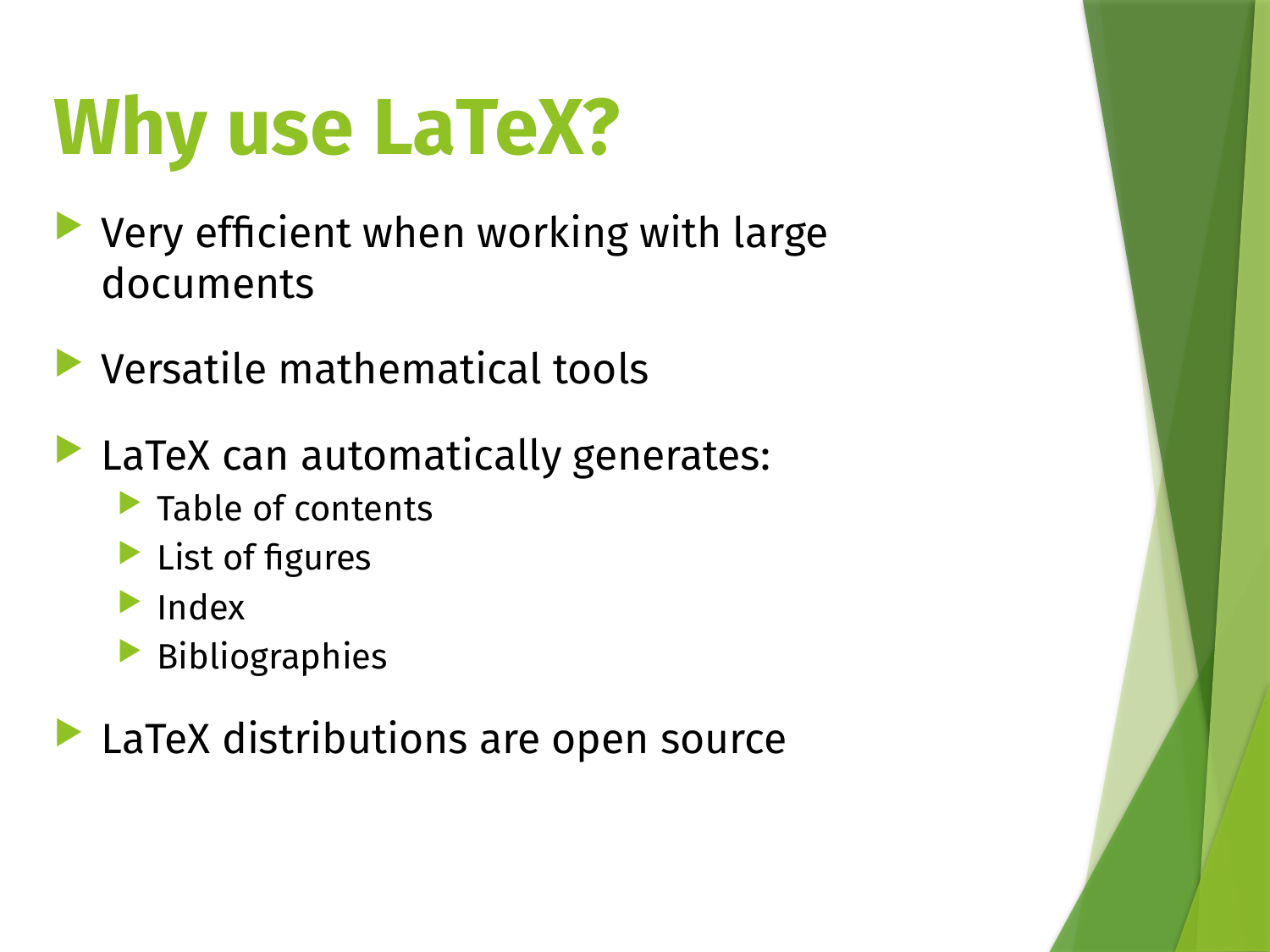

# Why use LaTeX?
Very efficient when working with large documents
Versatile mathematical tools
LaTeX can automatically generates:
Table of contents
List of figures
Index
Bibliographies
LaTeX distributions are open source